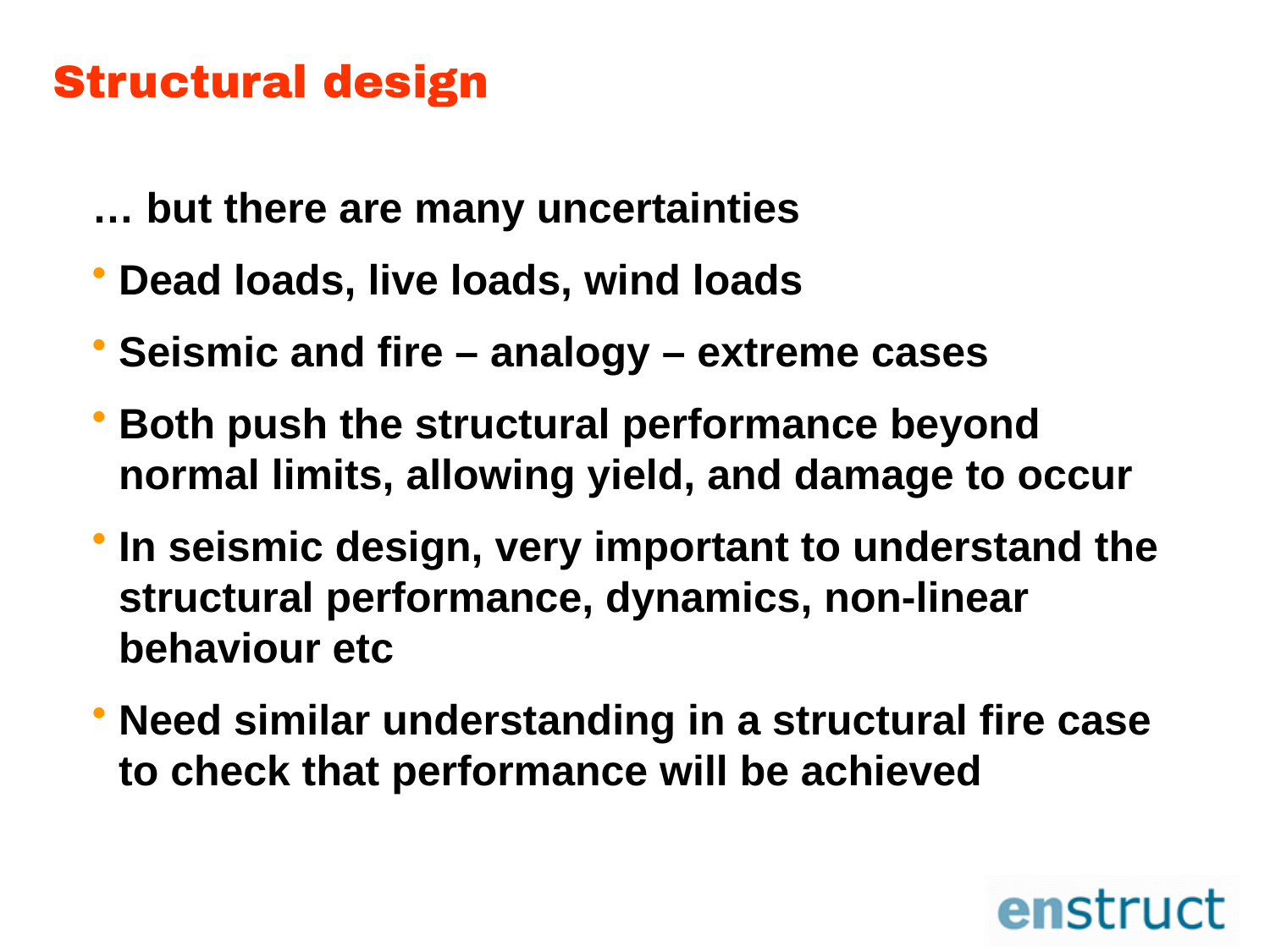

# Structural design
… but there are many uncertainties
Dead loads, live loads, wind loads
Seismic and fire – analogy – extreme cases
Both push the structural performance beyond normal limits, allowing yield, and damage to occur
In seismic design, very important to understand the structural performance, dynamics, non-linear behaviour etc
Need similar understanding in a structural fire case to check that performance will be achieved